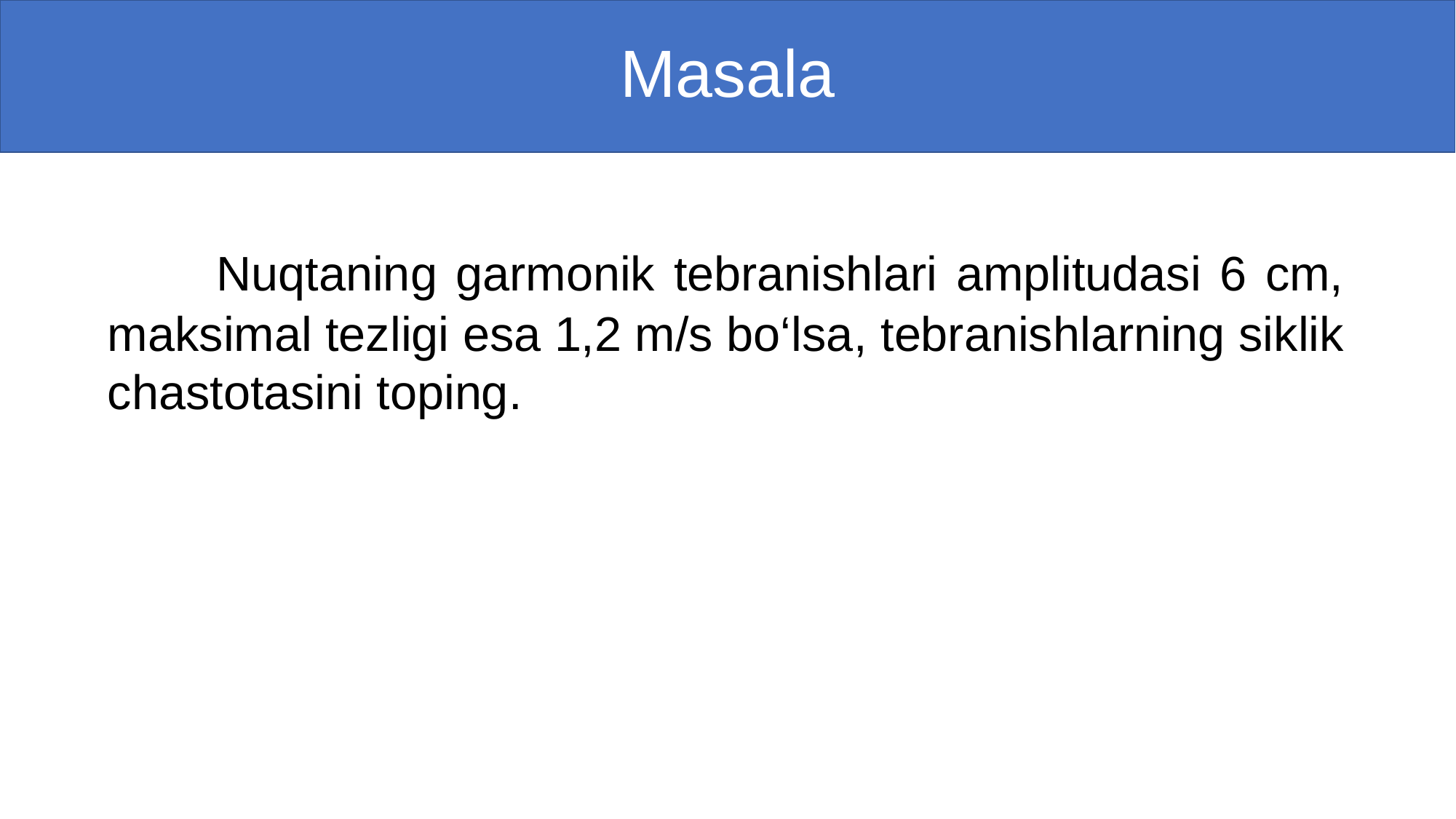

# Masala
	Nuqtaning garmonik tebranishlari amplitudasi 6 cm, maksimal tezligi esa 1,2 m/s bo‘lsa, tebranishlarning siklik chаstotasini toping.